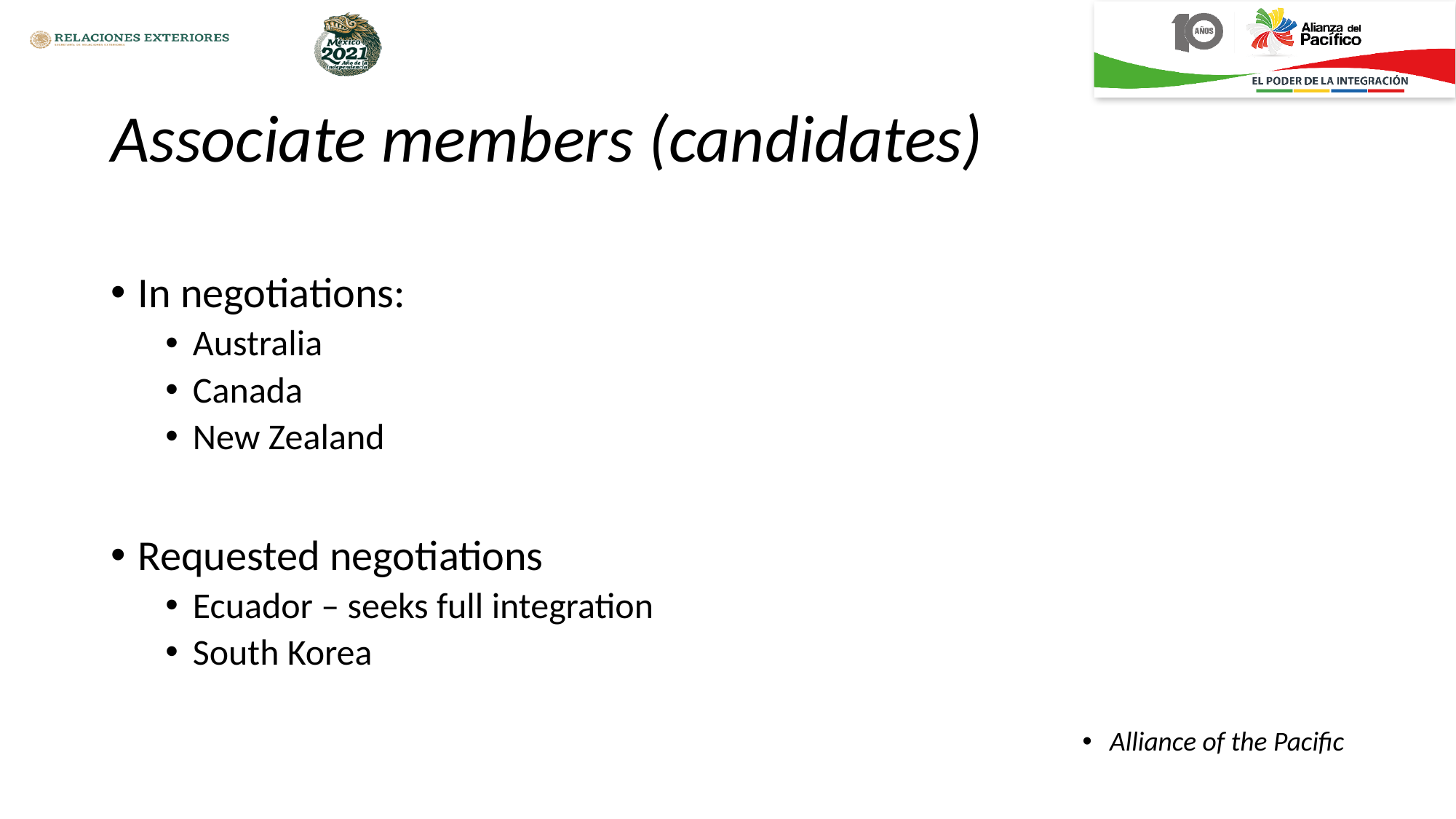

# Associate members (candidates)
In negotiations:
Australia
Canada
New Zealand

Requested negotiations
Ecuador – seeks full integration
South Korea

Alliance of the Pacific